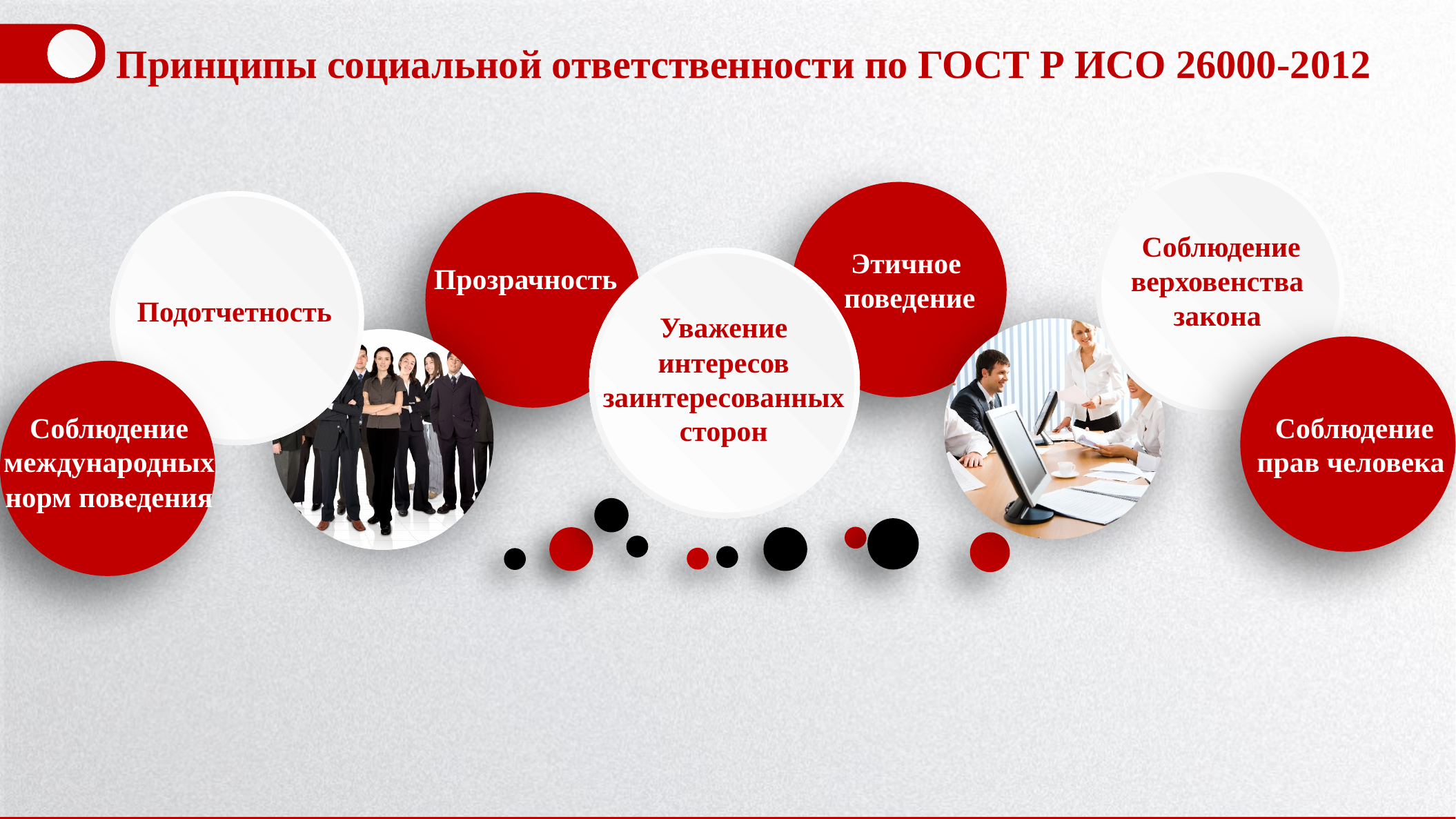

Принципы социальной ответственности по ГОСТ Р ИСО 26000-2012

Соблюдение верховенства
закона
Этичное
поведение

Прозрачность
Подотчетность
Уважение интересов заинтересованных сторон

Соблюдение международных норм поведения
Соблюдение прав человека